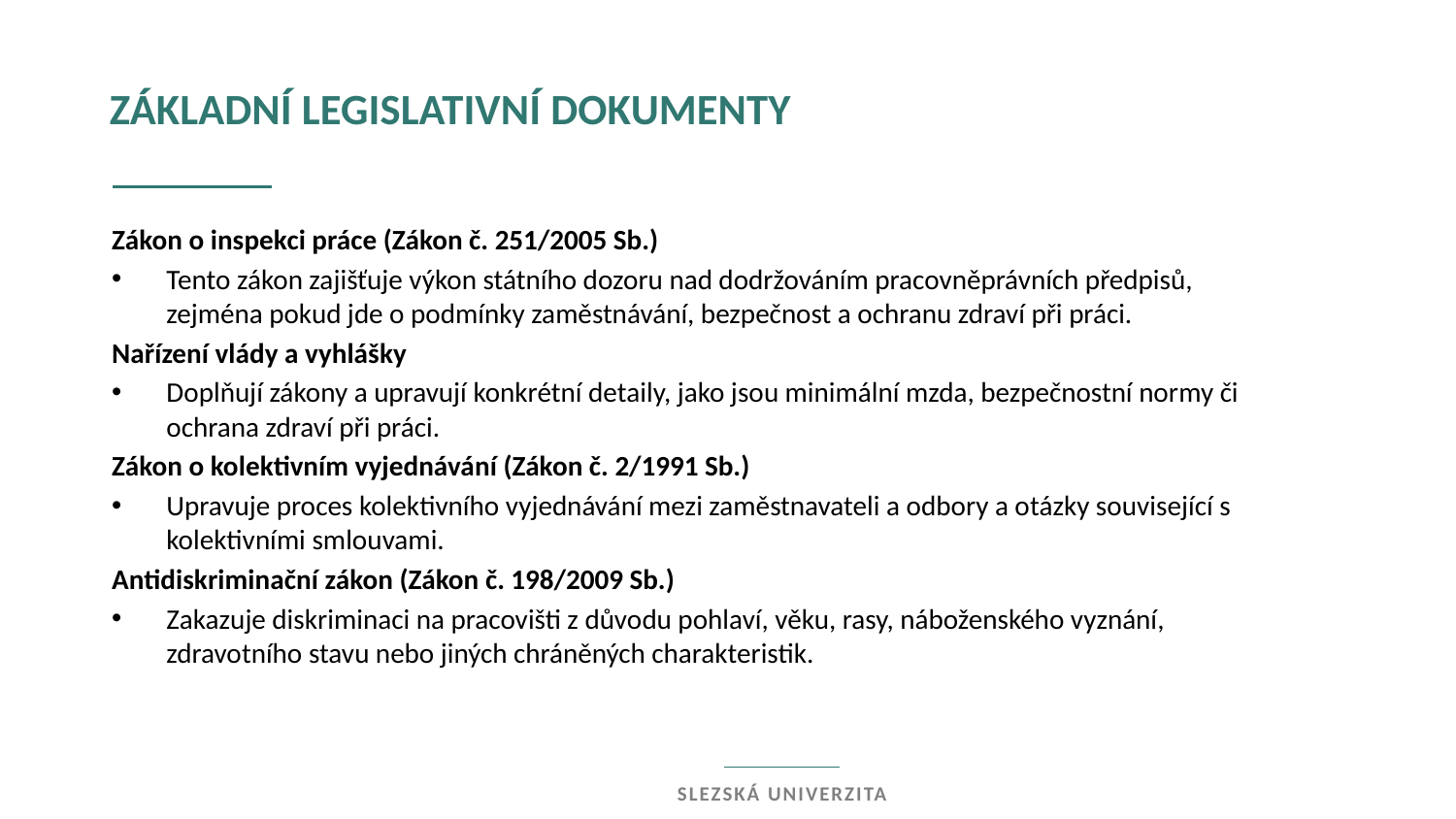

základní legislativní dokumenty

Zákon o inspekci práce (Zákon č. 251/2005 Sb.)
Tento zákon zajišťuje výkon státního dozoru nad dodržováním pracovněprávních předpisů, zejména pokud jde o podmínky zaměstnávání, bezpečnost a ochranu zdraví při práci.
Nařízení vlády a vyhlášky
Doplňují zákony a upravují konkrétní detaily, jako jsou minimální mzda, bezpečnostní normy či ochrana zdraví při práci.
Zákon o kolektivním vyjednávání (Zákon č. 2/1991 Sb.)
Upravuje proces kolektivního vyjednávání mezi zaměstnavateli a odbory a otázky související s kolektivními smlouvami.
Antidiskriminační zákon (Zákon č. 198/2009 Sb.)
Zakazuje diskriminaci na pracovišti z důvodu pohlaví, věku, rasy, náboženského vyznání, zdravotního stavu nebo jiných chráněných charakteristik.

Slezská univerzita